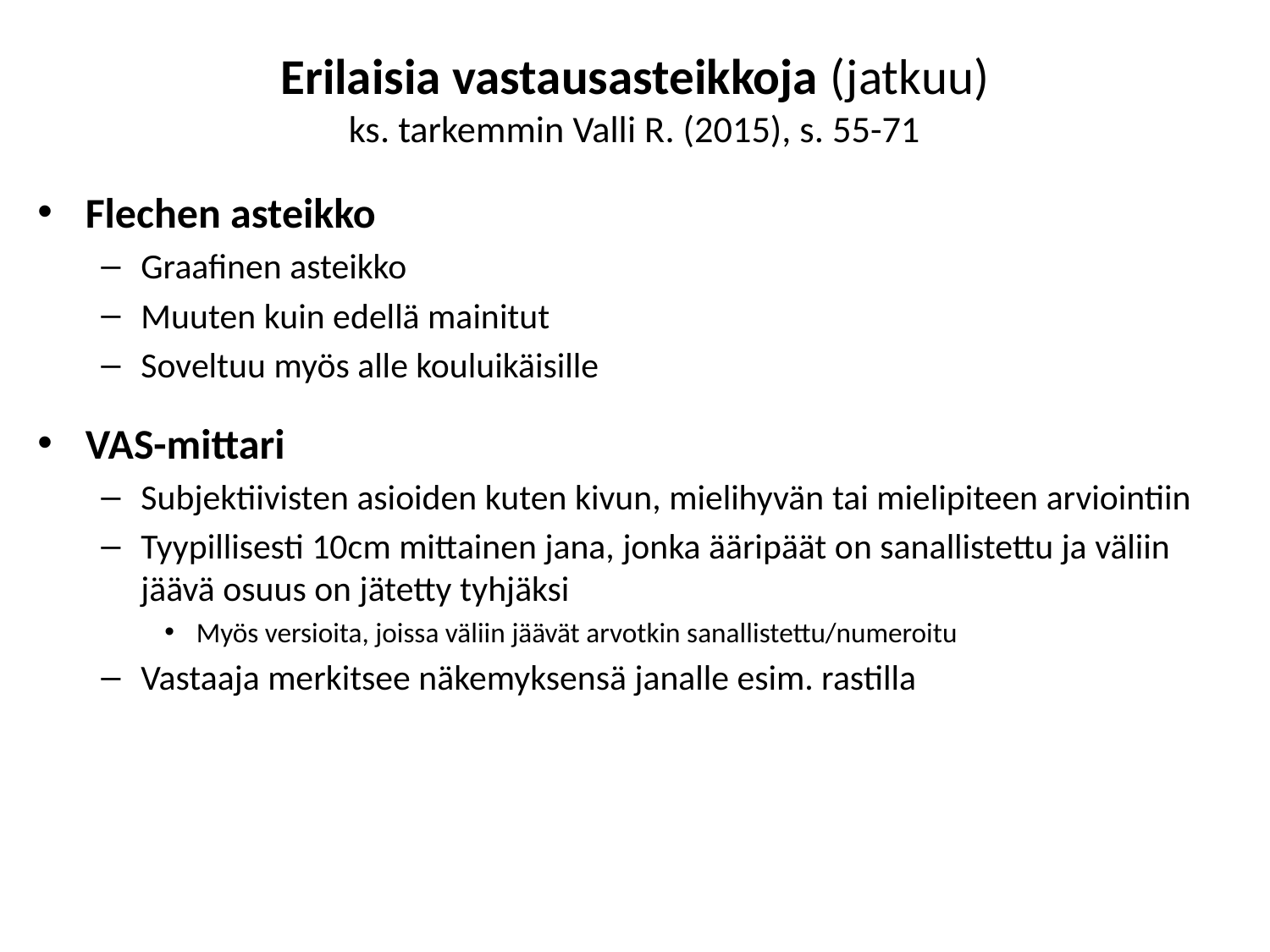

# Erilaisia vastausasteikkoja (jatkuu) ks. tarkemmin Valli R. (2015), s. 55-71
Flechen asteikko
Graafinen asteikko
Muuten kuin edellä mainitut
Soveltuu myös alle kouluikäisille
VAS-mittari
Subjektiivisten asioiden kuten kivun, mielihyvän tai mielipiteen arviointiin
Tyypillisesti 10cm mittainen jana, jonka ääripäät on sanallistettu ja väliin jäävä osuus on jätetty tyhjäksi
Myös versioita, joissa väliin jäävät arvotkin sanallistettu/numeroitu
Vastaaja merkitsee näkemyksensä janalle esim. rastilla